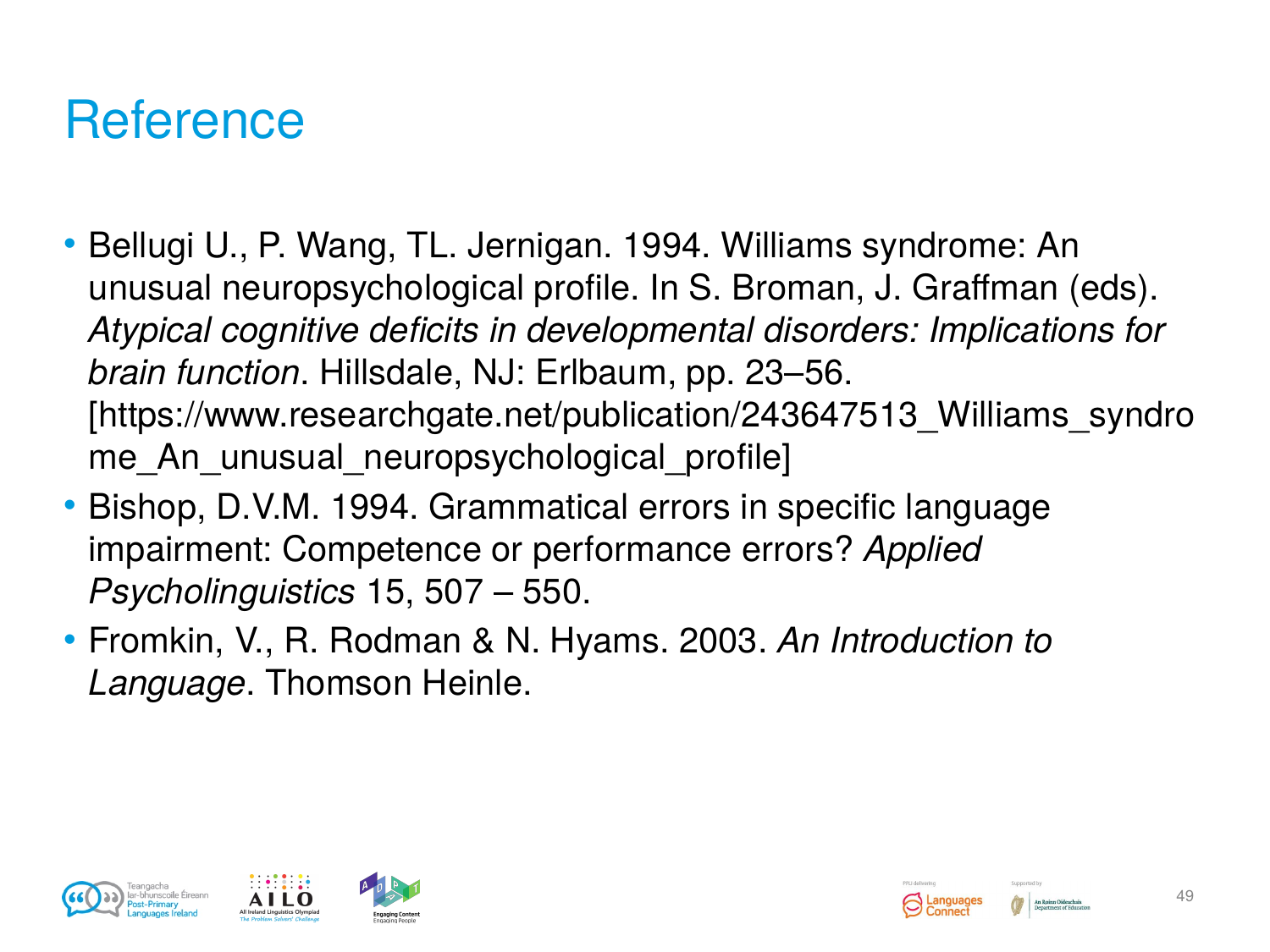

# Reference
Bellugi U., P. Wang, TL. Jernigan. 1994. Williams syndrome: An unusual neuropsychological profile. In S. Broman, J. Graffman (eds). Atypical cognitive deficits in developmental disorders: Implications for brain function. Hillsdale, NJ: Erlbaum, pp. 23–56. [https://www.researchgate.net/publication/243647513_Williams_syndrome_An_unusual_neuropsychological_profile]
Bishop, D.V.M. 1994. Grammatical errors in specific language impairment: Competence or performance errors? Applied Psycholinguistics 15, 507 – 550.
Fromkin, V., R. Rodman & N. Hyams. 2003. An Introduction to Language. Thomson Heinle.

49